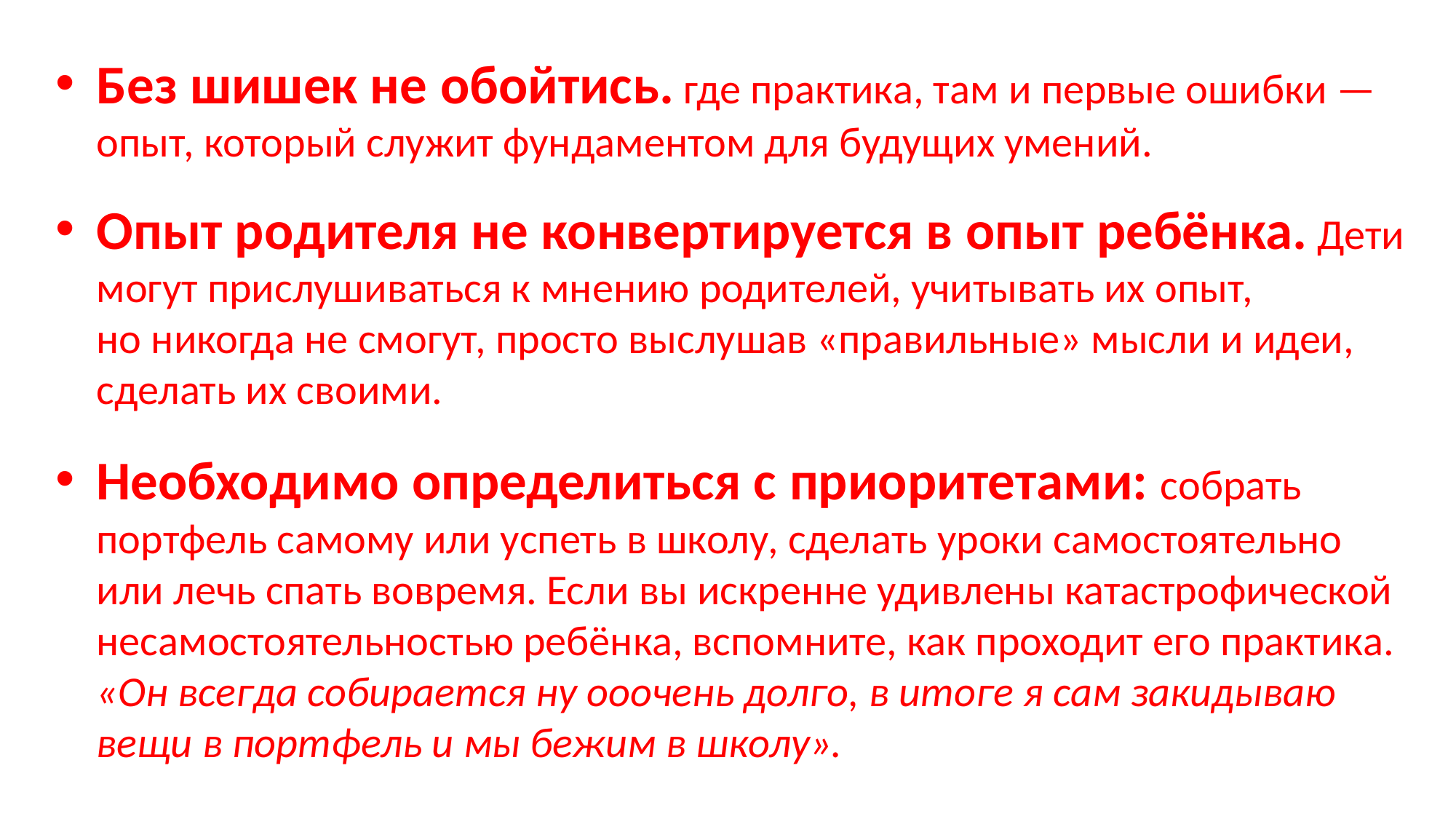

Без шишек не обойтись. где практика, там и первые ошибки — опыт, который служит фундаментом для будущих умений.

Опыт родителя не конвертируется в опыт ребёнка. Дети могут прислушиваться к мнению родителей, учитывать их опыт, но никогда не смогут, просто выслушав «правильные» мысли и идеи, сделать их своими.

Необходимо определиться с приоритетами: собрать портфель самому или успеть в школу, сделать уроки самостоятельно или лечь спать вовремя. Если вы искренне удивлены катастрофической несамостоятельностью ребёнка, вспомните, как проходит его практика. «Он всегда собирается ну ооочень долго, в итоге я сам закидываю вещи в портфель и мы бежим в школу».